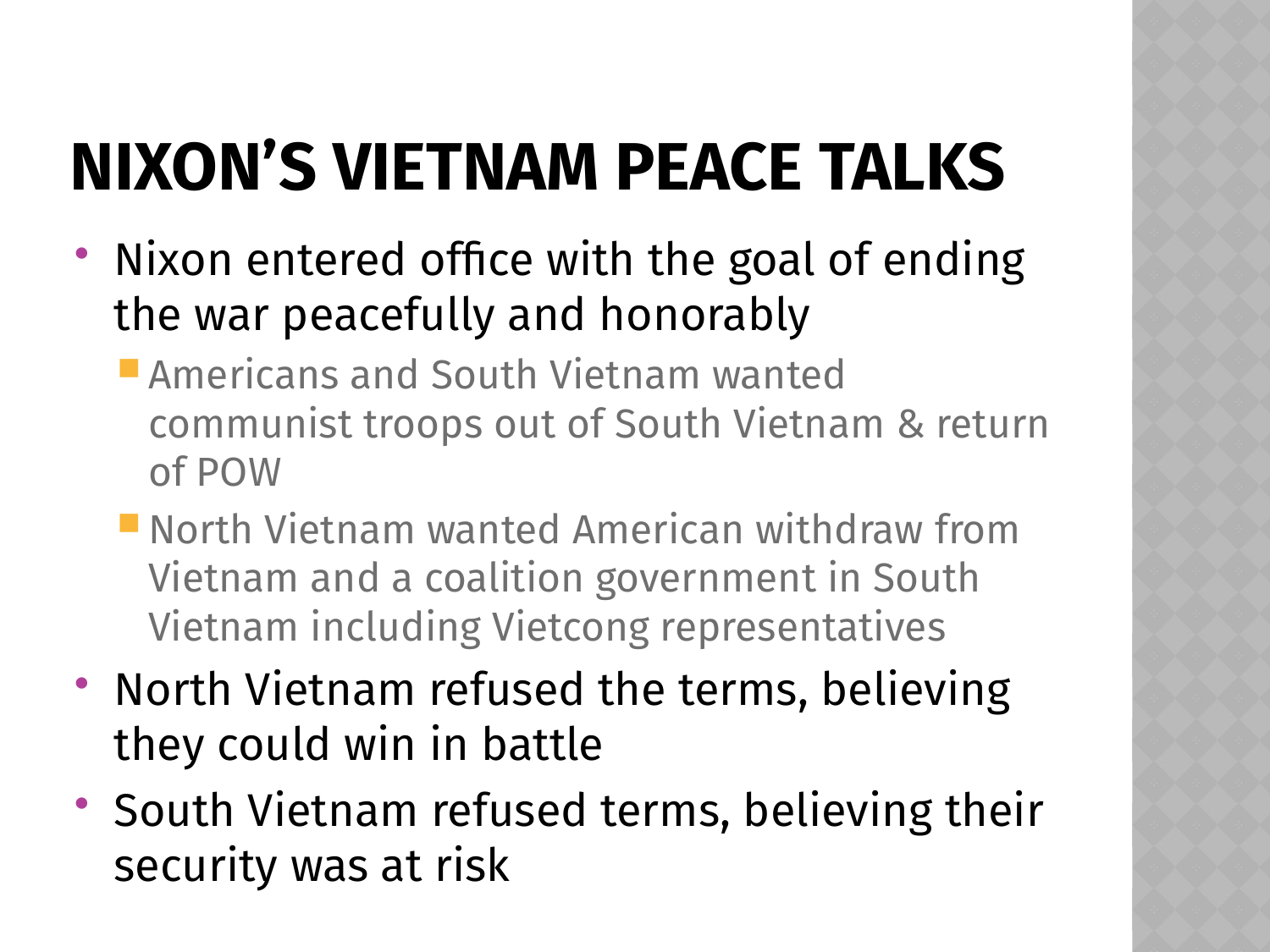

# Nixon’s Vietnam Peace talks
Nixon entered office with the goal of ending the war peacefully and honorably
Americans and South Vietnam wanted communist troops out of South Vietnam & return of POW
North Vietnam wanted American withdraw from Vietnam and a coalition government in South Vietnam including Vietcong representatives
North Vietnam refused the terms, believing they could win in battle
South Vietnam refused terms, believing their security was at risk